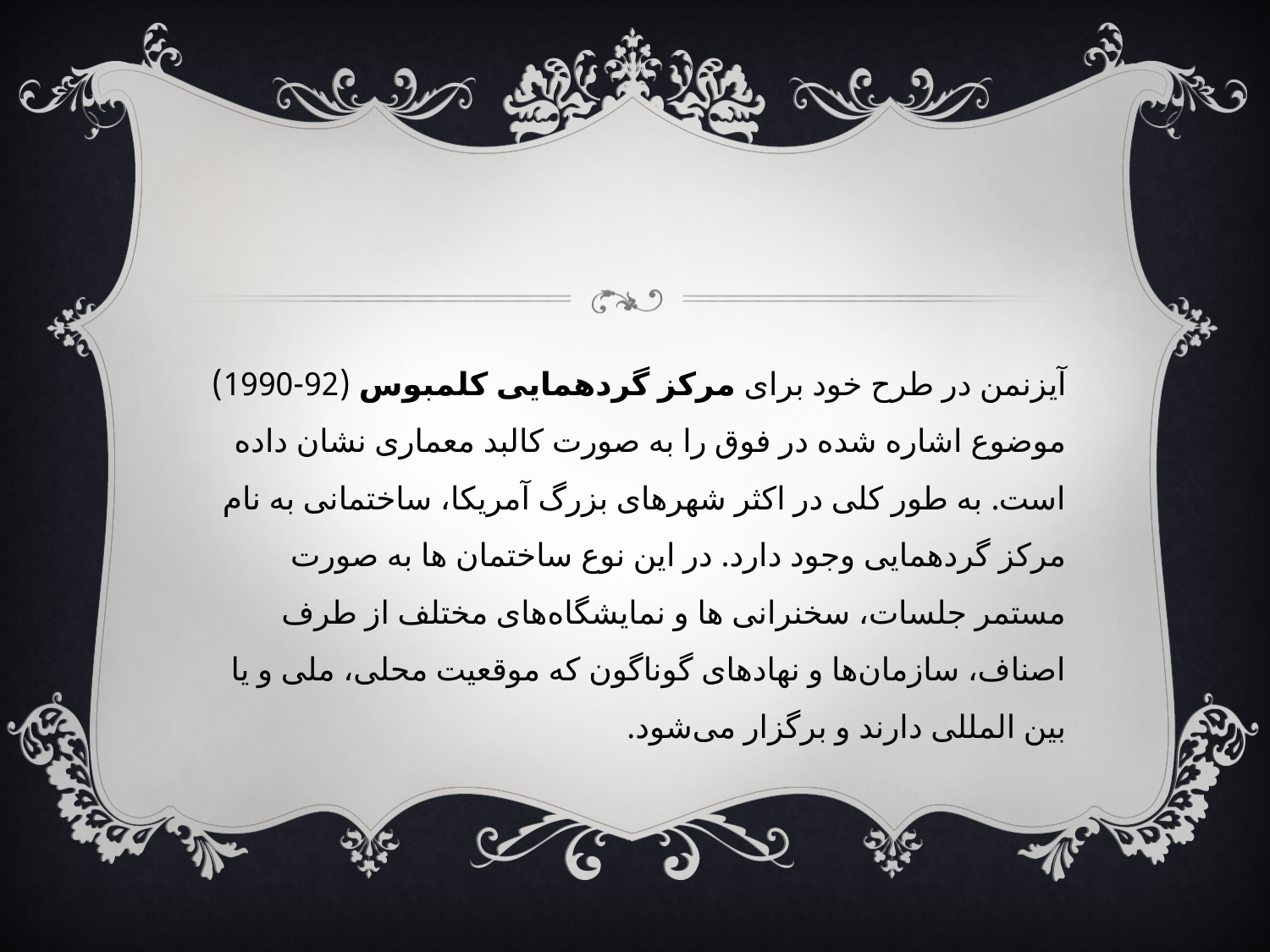

#
آیزنمن در طرح خود برای مرکز گردهمایی کلمبوس (92-1990) موضوع اشاره شده در فوق را به صورت کالبد معماری نشان داده است. به طور کلی در اکثر شهرهای بزرگ آمریکا، ساختمانی به نام مرکز گردهمایی وجود دارد. در این نوع ساختمان ها به صورت مستمر جلسات، سخنرانی ها و نمایشگاه‌های مختلف از طرف اصناف، سازمان‌ها و نهادهای گوناگون که موقعیت محلی، ملی و یا بین المللی دارند و برگزار می‌شود.